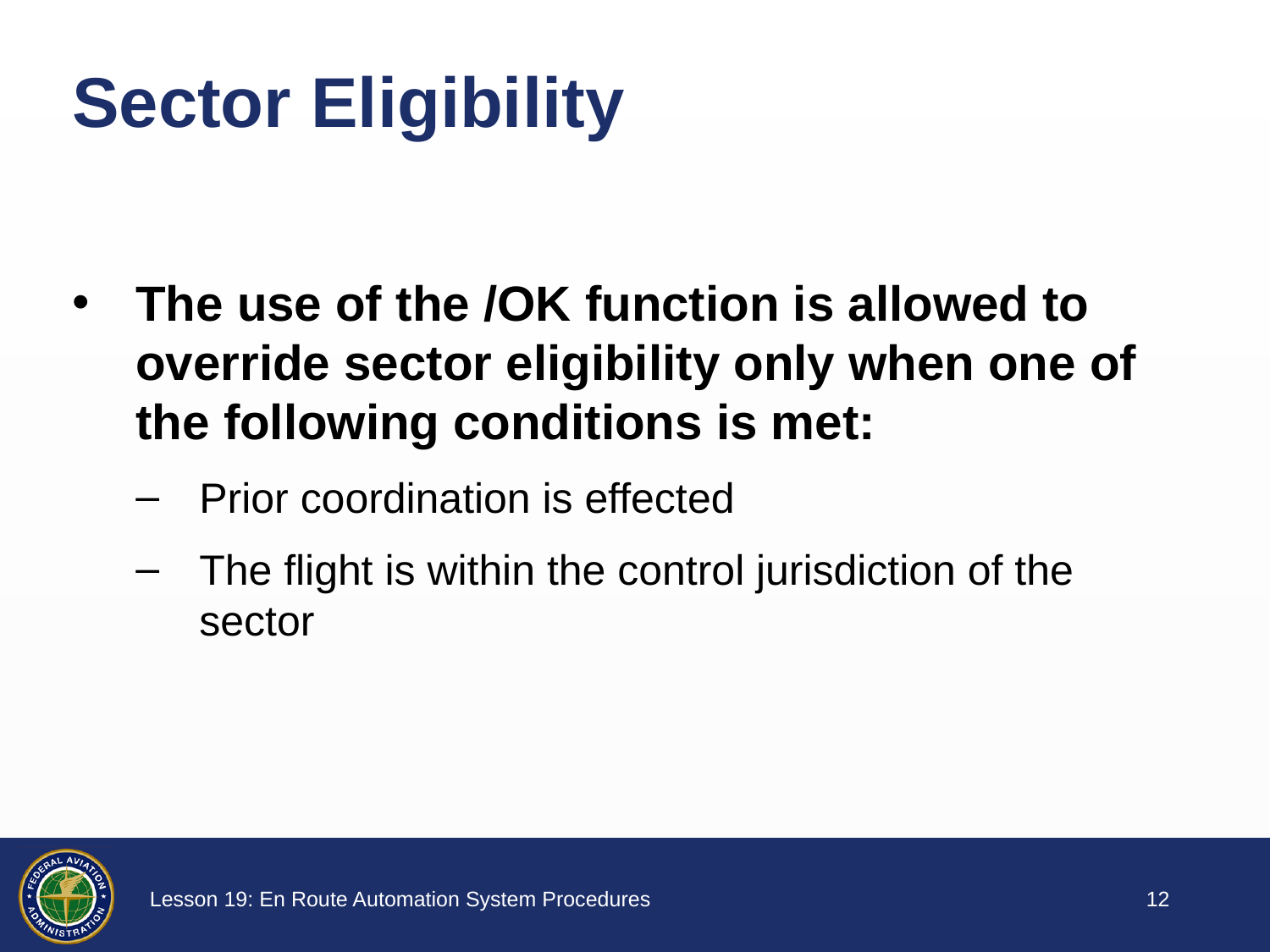

# Sector Eligibility
The use of the /OK function is allowed to override sector eligibility only when one of the following conditions is met:
Prior coordination is effected
The flight is within the control jurisdiction of the sector